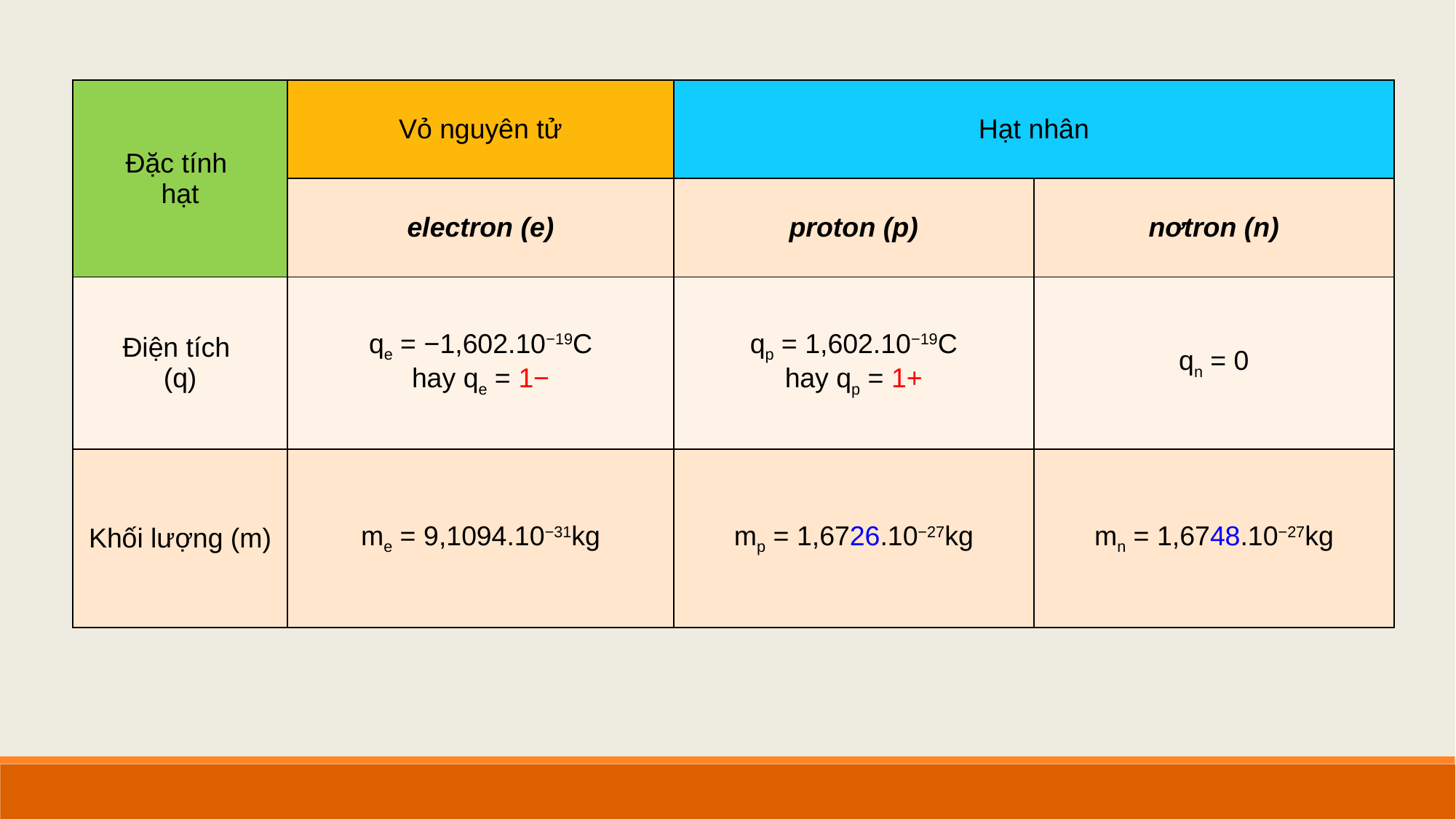

| Đặc tính hạt | Vỏ nguyên tử | Hạt nhân |  |
| --- | --- | --- | --- |
|  | electron (e) | proton (p) | nơtron (n) |
| Điện tích (q) | qe = −1,602.10−19C hay qe = 1− | qp = 1,602.10−19C hay qp = 1+ | qn = 0 |
| Khối lượng (m) | me = 9,1094.10−31kg | mp = 1,6726.10−27kg | mn = 1,6748.10−27kg |